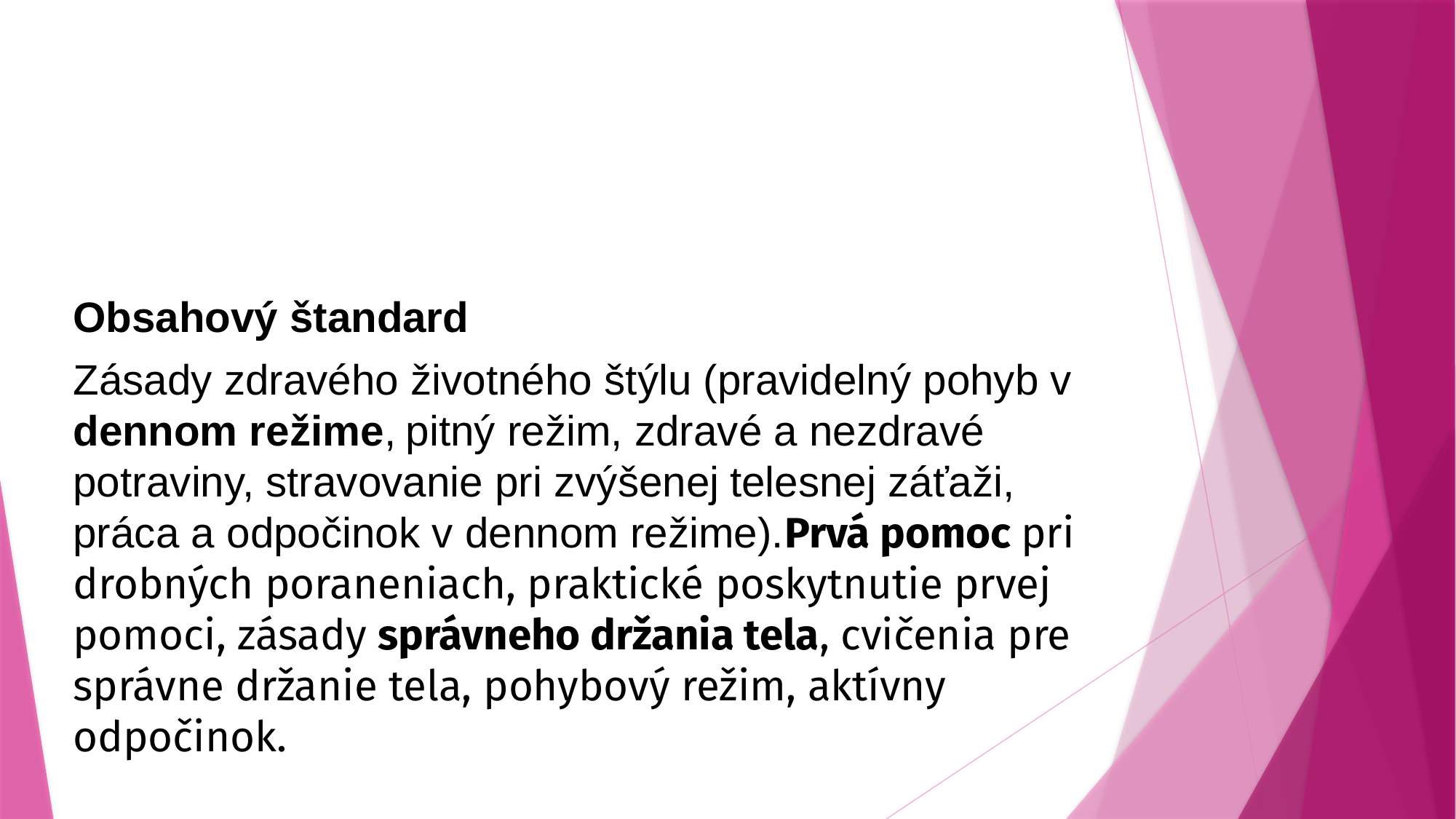

Obsahový štandard
Zásady zdravého životného štýlu (pravidelný pohyb v dennom režime, pitný režim, zdravé a nezdravé potraviny, stravovanie pri zvýšenej telesnej záťaži, práca a odpočinok v dennom režime).Prvá pomoc pri drobných poraneniach, praktické poskytnutie prvej pomoci, zásady správneho držania tela, cvičenia pre správne držanie tela, pohybový režim, aktívny odpočinok.